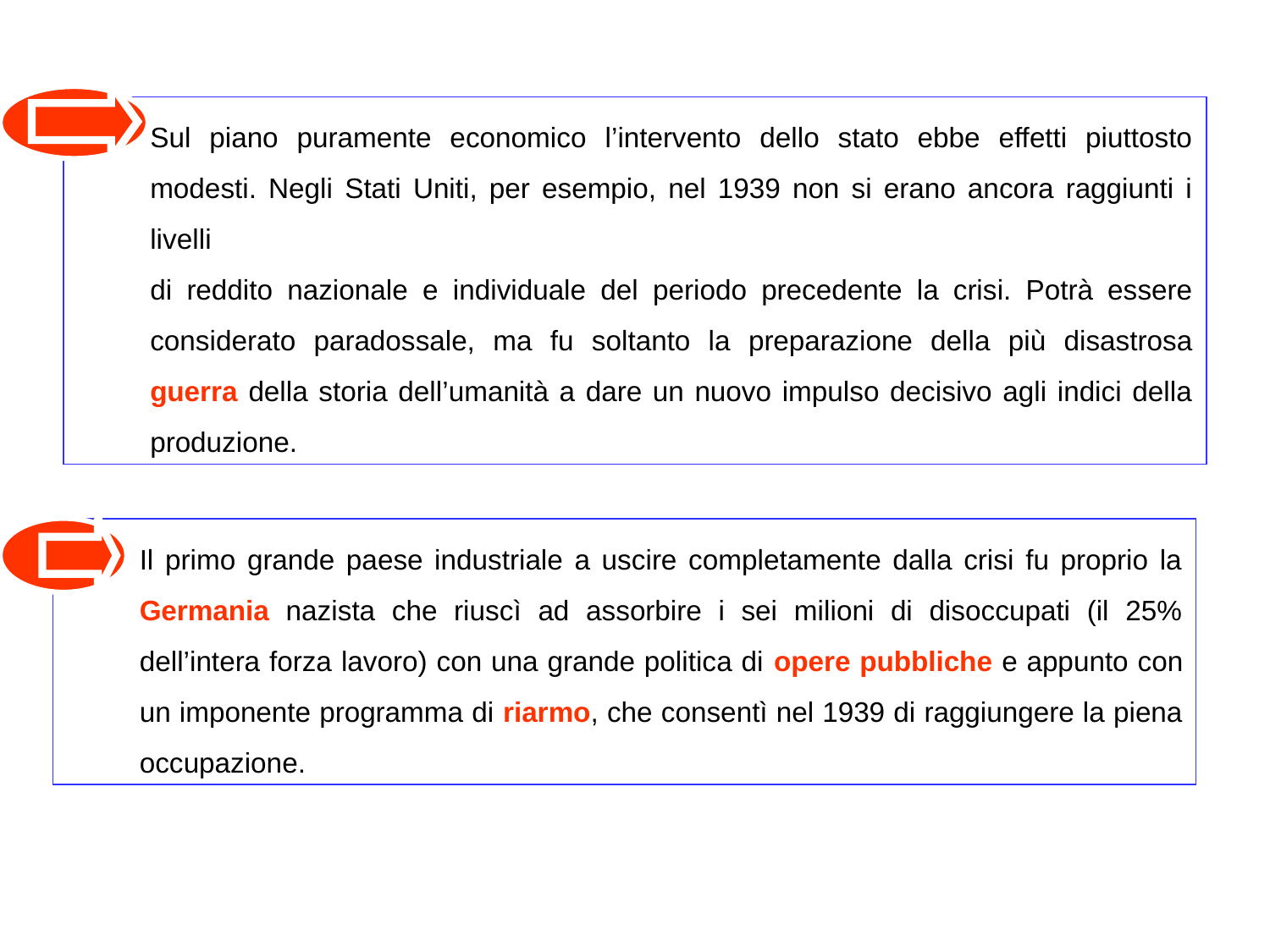

Sul piano puramente economico l’intervento dello stato ebbe effetti piuttosto modesti. Negli Stati Uniti, per esempio, nel 1939 non si erano ancora raggiunti i livelli
	di reddito nazionale e individuale del periodo precedente la crisi. Potrà essere considerato paradossale, ma fu soltanto la preparazione della più disastrosa guerra della storia dell’umanità a dare un nuovo impulso decisivo agli indici della produzione.
Il primo grande paese industriale a uscire completamente dalla crisi fu proprio la Germania nazista che riuscì ad assorbire i sei milioni di disoccupati (il 25% dell’intera forza lavoro) con una grande politica di opere pubbliche e appunto con un imponente programma di riarmo, che consentì nel 1939 di raggiungere la piena occupazione.

55